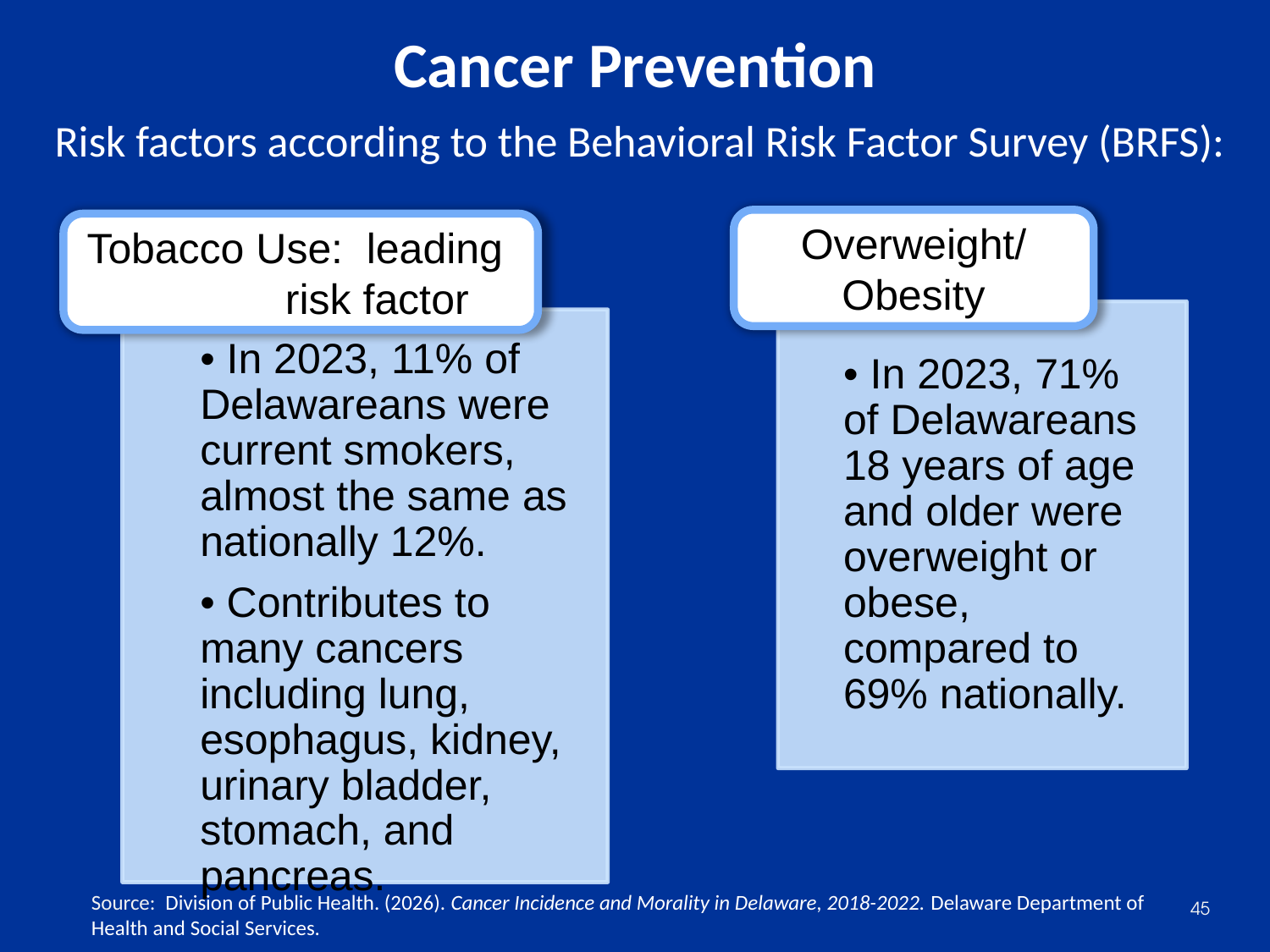

# Cancer Prevention
Risk factors according to the Behavioral Risk Factor Survey (BRFS):

Overweight/Obesity
Tobacco Use:  leading               risk factor

• In 2023, 11% of Delawareans were current smokers, almost the same as nationally 12%.
• Contributes to many cancers including lung, esophagus, kidney, urinary bladder, stomach, and pancreas.

• In 2023, 71% of Delawareans 18 years of age and older were overweight or obese, compared to 69% nationally.

45
Source:  Division of Public Health. (2026). Cancer Incidence and Morality in Delaware, 2018-2022. Delaware Department of Health and Social Services.